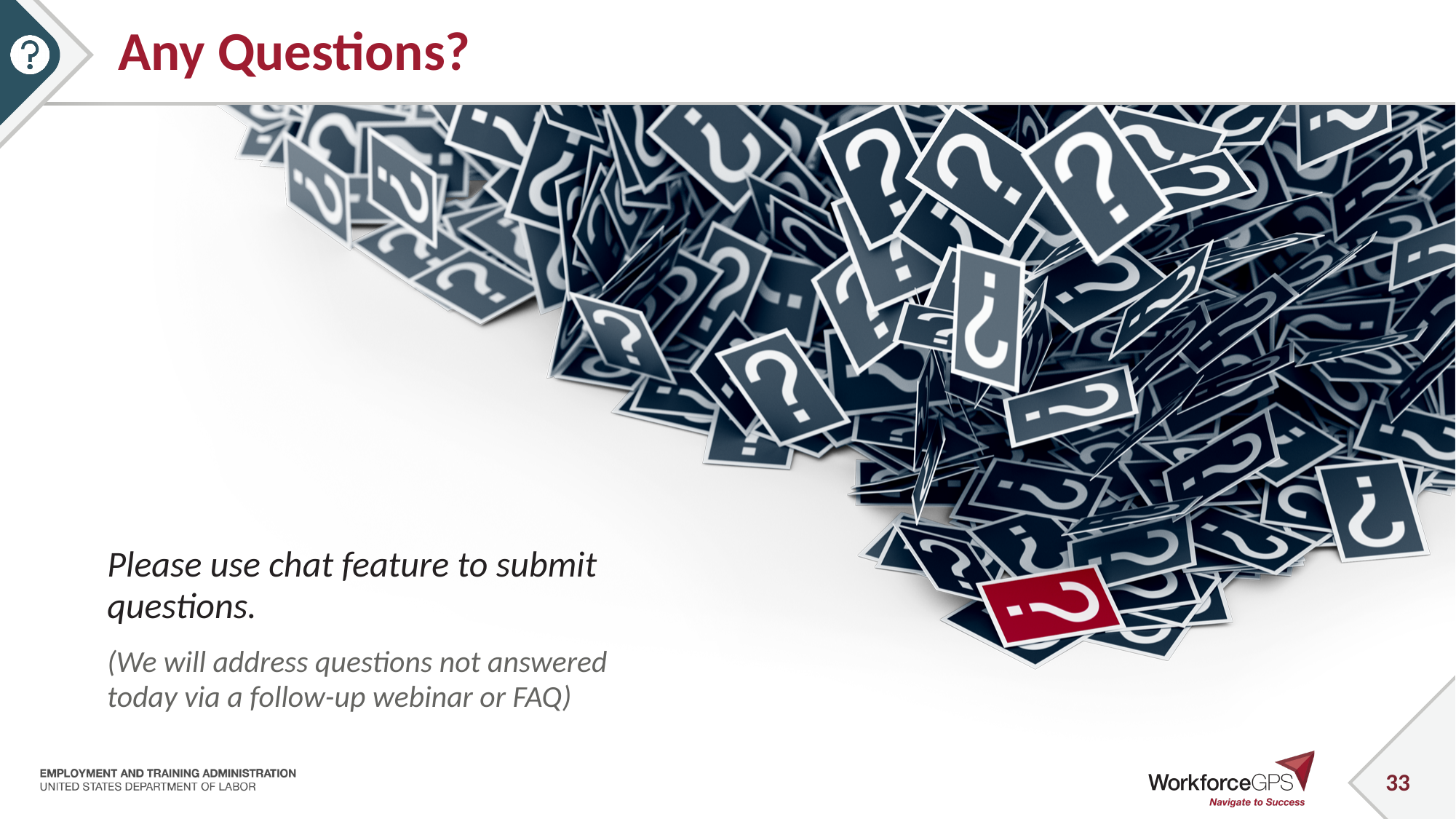

# Any Questions?
Please use chat feature to submit questions.
(We will address questions not answered today via a follow-up webinar or FAQ)
33